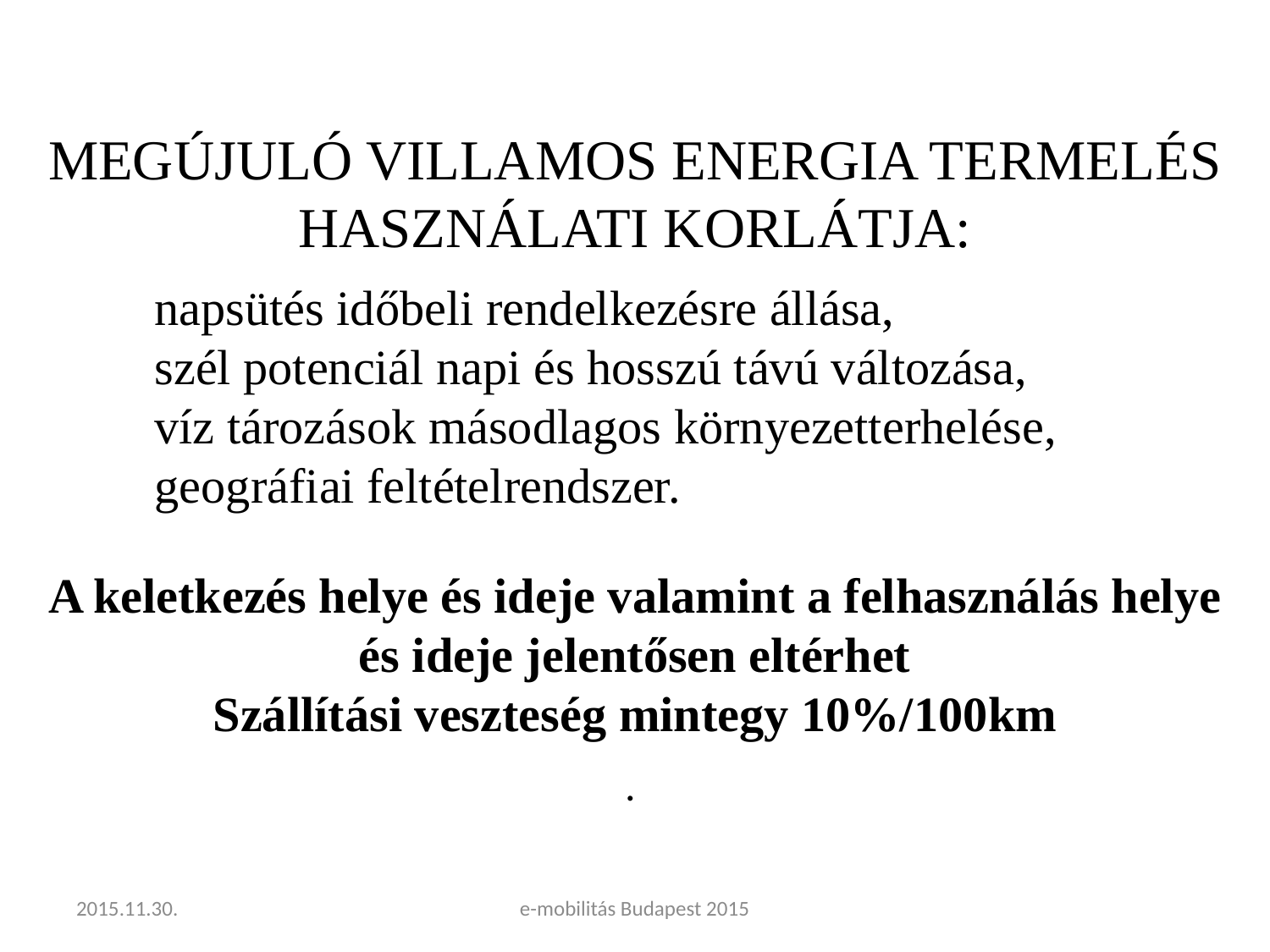

MEGÚJULÓ VILLAMOS ENERGIA TERMELÉS HASZNÁLATI KORLÁTJA:

	napsütés időbeli rendelkezésre állása,
	szél potenciál napi és hosszú távú változása,
	víz tározások másodlagos környezetterhelése,
	geográfiai feltételrendszer.

A keletkezés helye és ideje valamint a felhasználás helye és ideje jelentősen eltérhet
Szállítási veszteség mintegy 10%/100km

.

2015.11.30.
e-mobilitás Budapest 2015